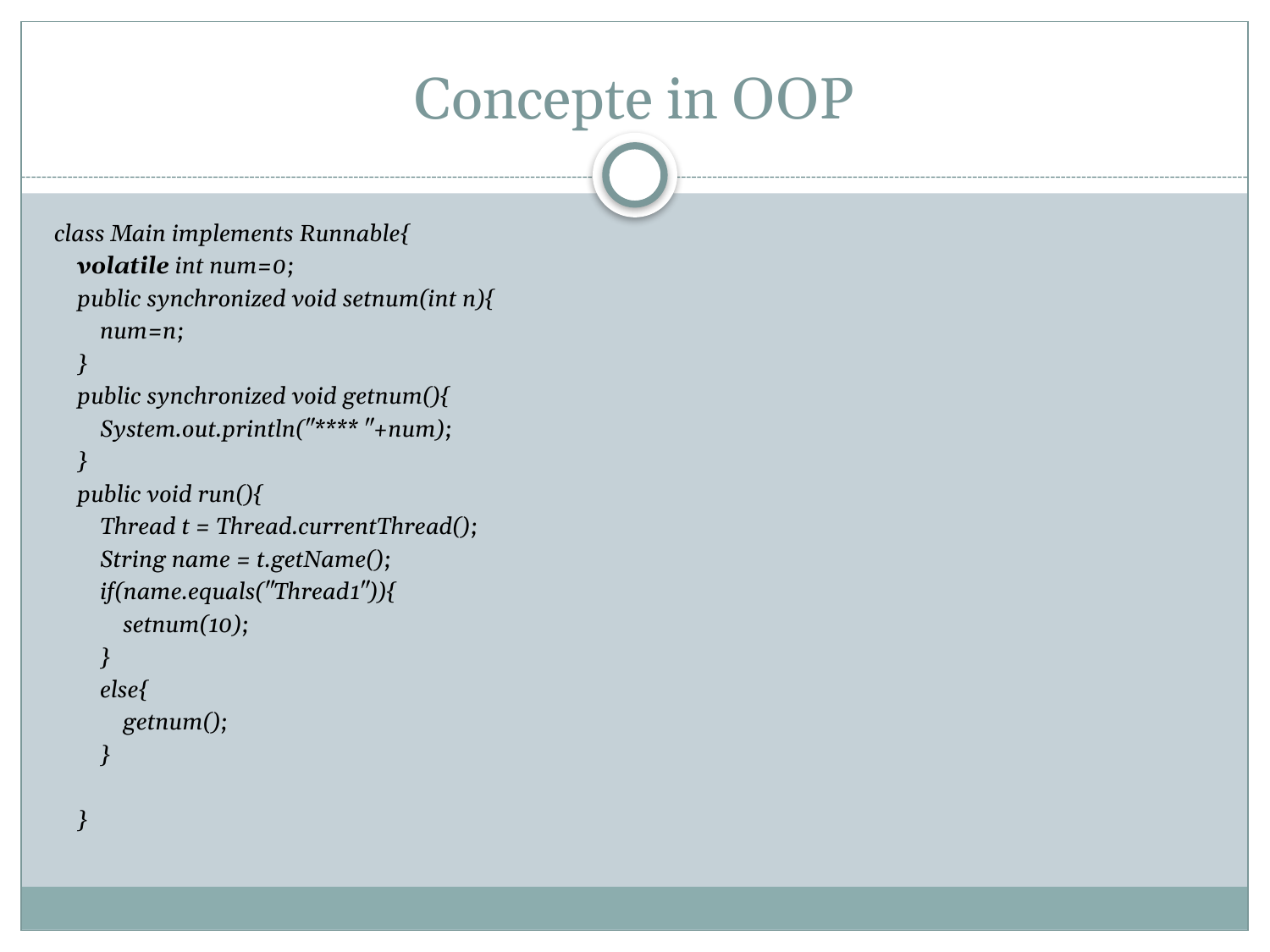

# Concepte in OOP
class Main implements Runnable{
    volatile int num=0;
    public synchronized void setnum(int n){
        num=n;
    }
    public synchronized void getnum(){
        System.out.println("**** "+num);
    }
    public void run(){
        Thread t = Thread.currentThread();
        String name = t.getName();
        if(name.equals("Thread1")){
            setnum(10);
        }
        else{
            getnum();
        }

    }